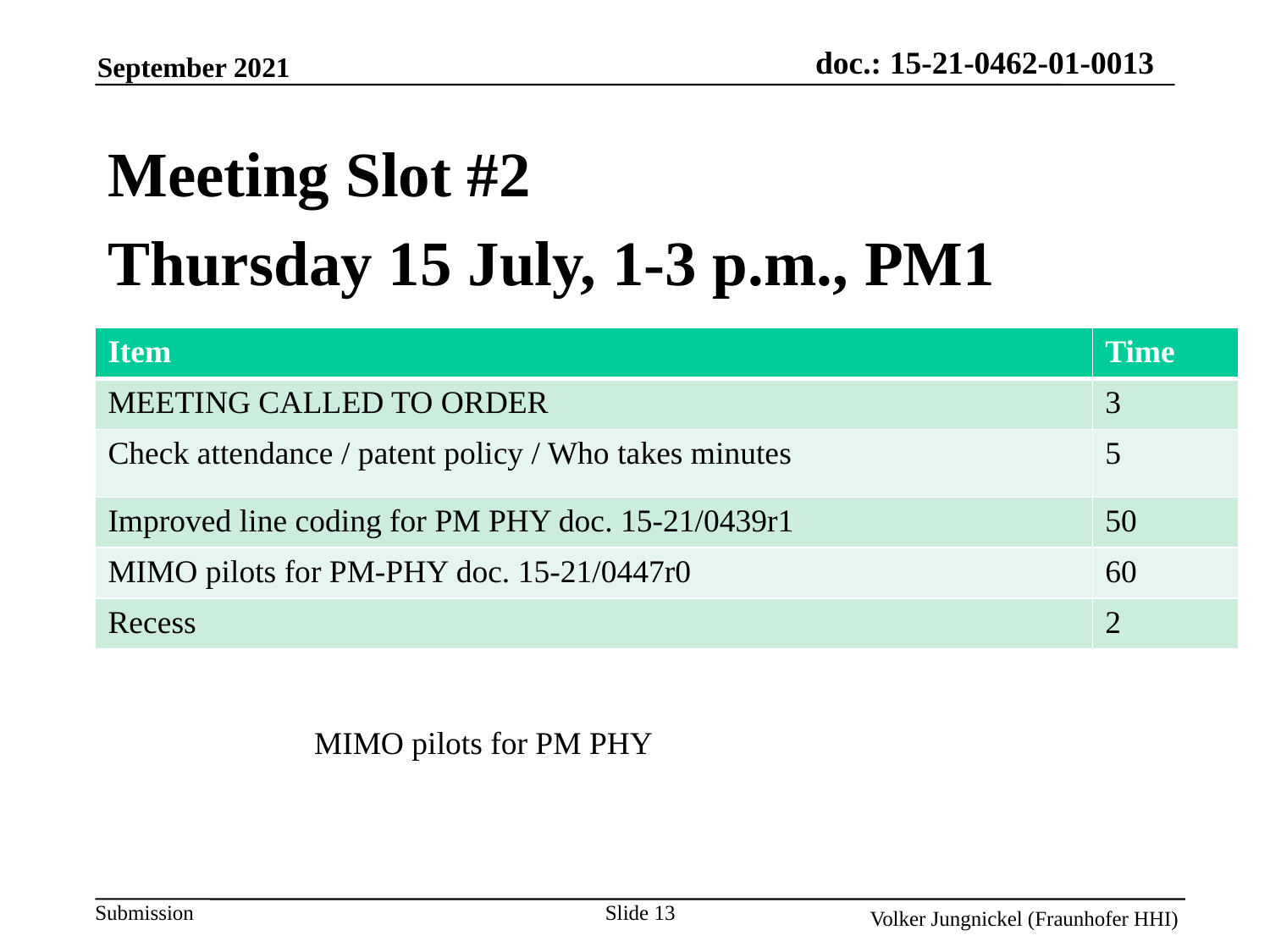

Meeting Slot #2
Thursday 15 July, 1-3 p.m., PM1
| Item | Time |
| --- | --- |
| MEETING CALLED TO ORDER | 3 |
| Check attendance / patent policy / Who takes minutes | 5 |
| Improved line coding for PM PHY doc. 15-21/0439r1 | 50 |
| MIMO pilots for PM-PHY doc. 15-21/0447r0 | 60 |
| Recess | 2 |
MIMO pilots for PM PHY
Slide 13
Volker Jungnickel (Fraunhofer HHI)